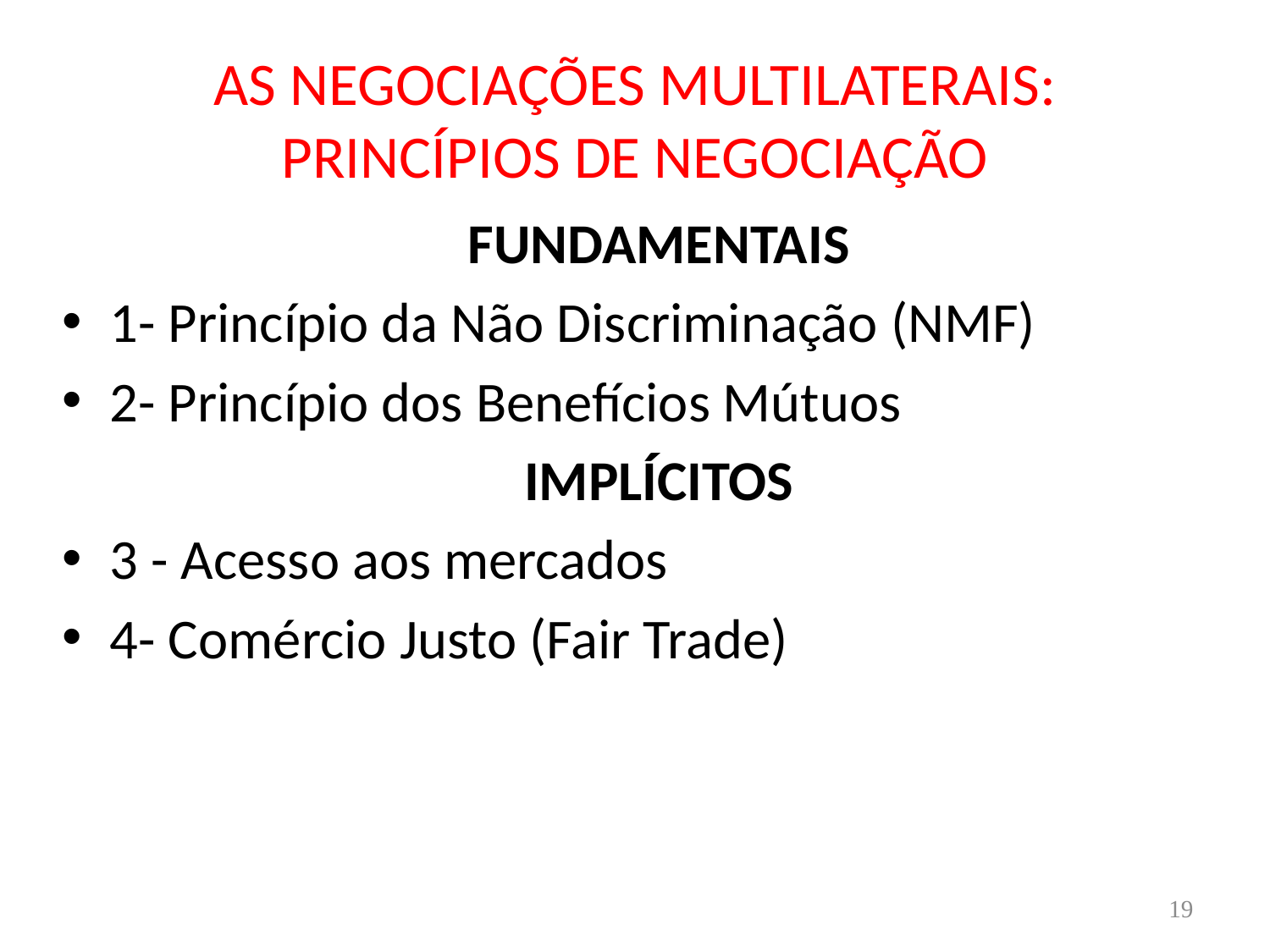

# AS NEGOCIAÇÕES MULTILATERAIS: PRINCÍPIOS DE NEGOCIAÇÃO
FUNDAMENTAIS
1- Princípio da Não Discriminação (NMF)
2- Princípio dos Benefícios Mútuos
IMPLÍCITOS
3 - Acesso aos mercados
4- Comércio Justo (Fair Trade)

19